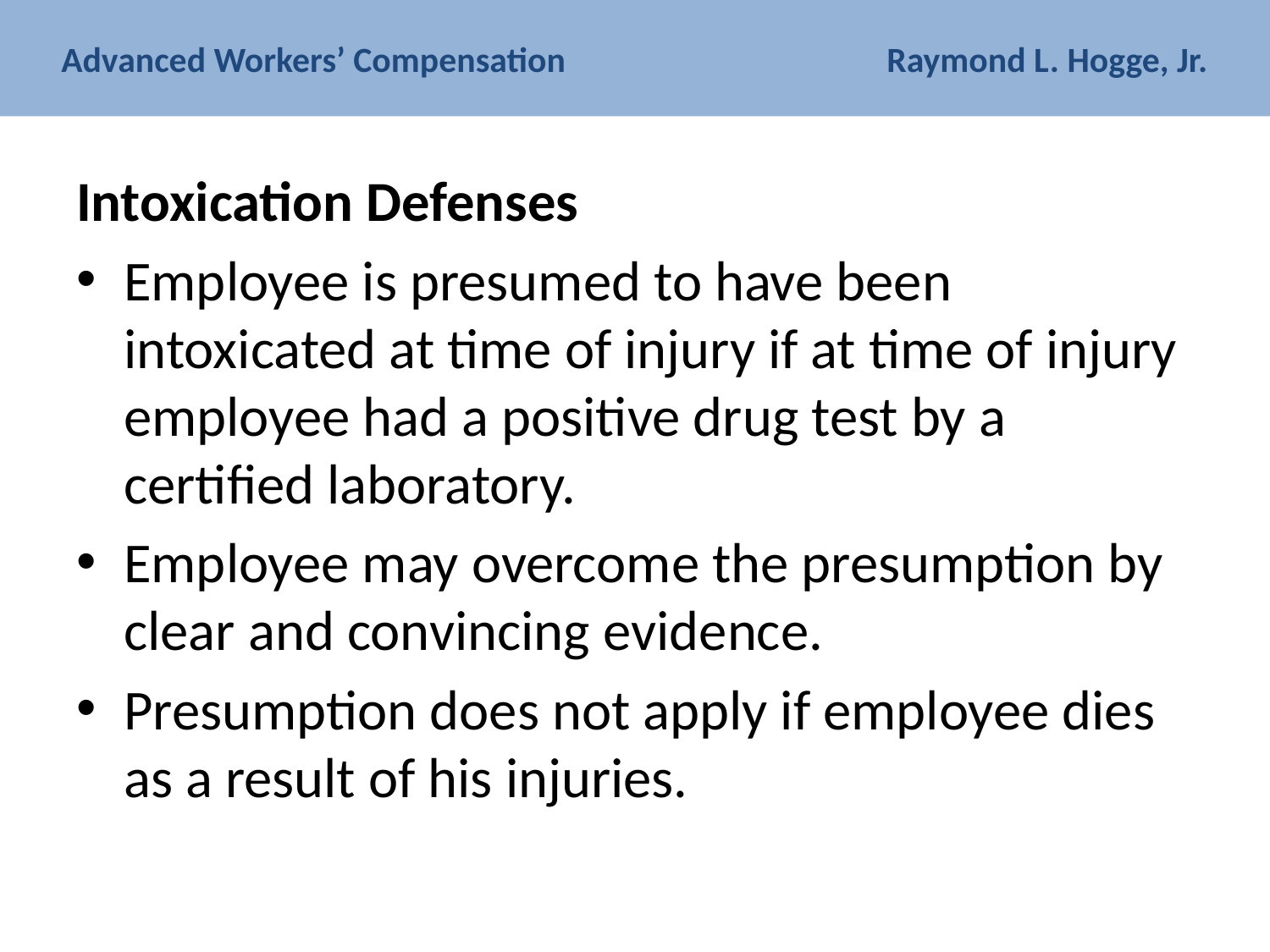

# Advanced Workers’ Compensation                                        Raymond L. Hogge, Jr.
Intoxication Defenses
Employee is presumed to have been intoxicated at time of injury if at time of injury employee had a positive drug test by a certified laboratory.
Employee may overcome the presumption by clear and convincing evidence.
Presumption does not apply if employee dies as a result of his injuries.